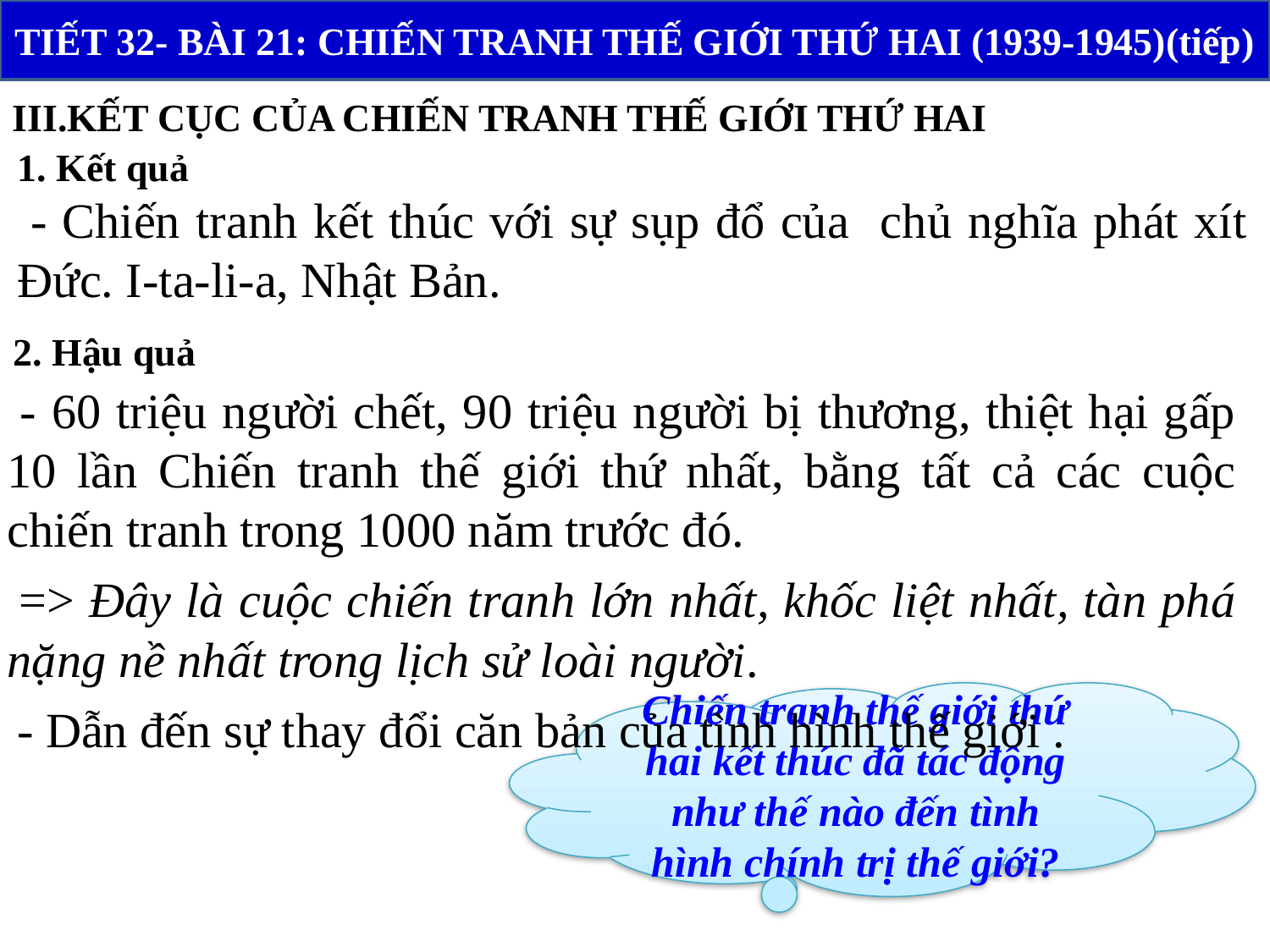

TIẾT 32- BÀI 21: CHIẾN TRANH THẾ GIỚI THỨ HAI (1939-1945)(tiếp)
III.KẾT CỤC CỦA CHIẾN TRANH THẾ GIỚI THỨ HAI
1. Kết quả
 - Chiến tranh kết thúc với sự sụp đổ của  chủ nghĩa phát xít Đức. I-ta-li-a, Nhật Bản.

2. Hậu quả

 - 60 triệu người chết, 90 triệu người bị thương, thiệt hại gấp 10 lần Chiến tranh thế giới thứ nhất, bằng tất cả các cuộc chiến tranh trong 1000 năm trước đó.

 => Đây là cuộc chiến tranh lớn nhất, khốc liệt nhất, tàn phá nặng nề nhất trong lịch sử loài người.

Chiến tranh thế giới thứ hai kết thúc đã tác động như thế nào đến tình hình chính trị thế giới?
 - Dẫn đến sự thay đổi căn bản của tình hình thế giới .